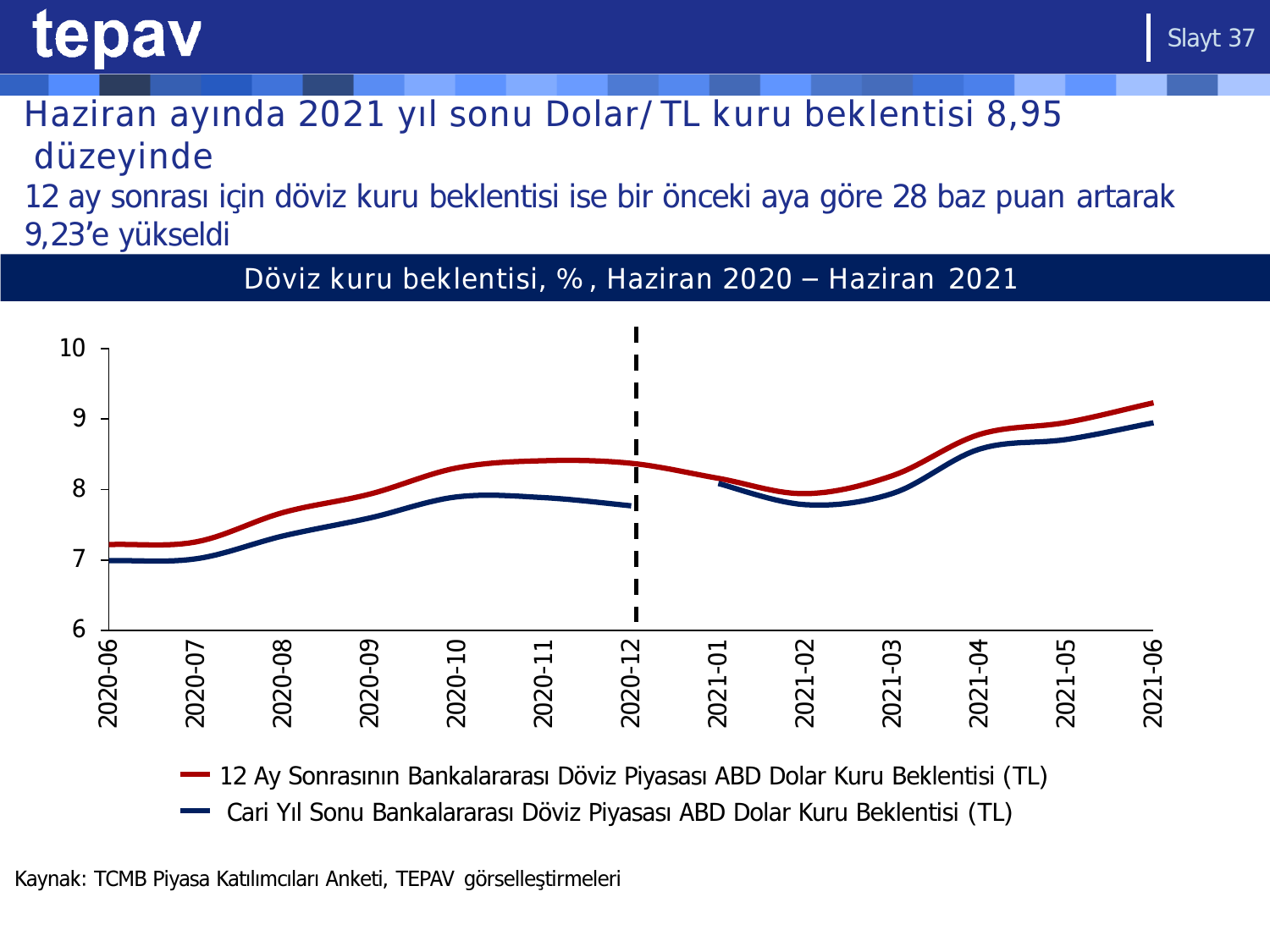

Slayt 37
# Haziran ayında 2021 yıl sonu Dolar/TL kuru beklentisi 8,95  düzeyinde
12 ay sonrası için döviz kuru beklentisi ise bir önceki aya göre 28 baz puan artarak
9,23’e yükseldi
Döviz kuru beklentisi, %, Haziran 2020 – Haziran 2021

10

9

8

7

6

2020-06
2020-07
2020-08
2020-09
2020-10
2020-11
2020-12
2021-01
2021-02
2021-03
2021-04
2021-05
2021-06
12 Ay Sonrasının Bankalararası Döviz Piyasası ABD Dolar Kuru Beklentisi (TL)  Cari Yıl Sonu Bankalararası Döviz Piyasası ABD Dolar Kuru Beklentisi (TL)

Kaynak: TCMB Piyasa Katılımcıları Anketi, TEPAV görselleştirmeleri